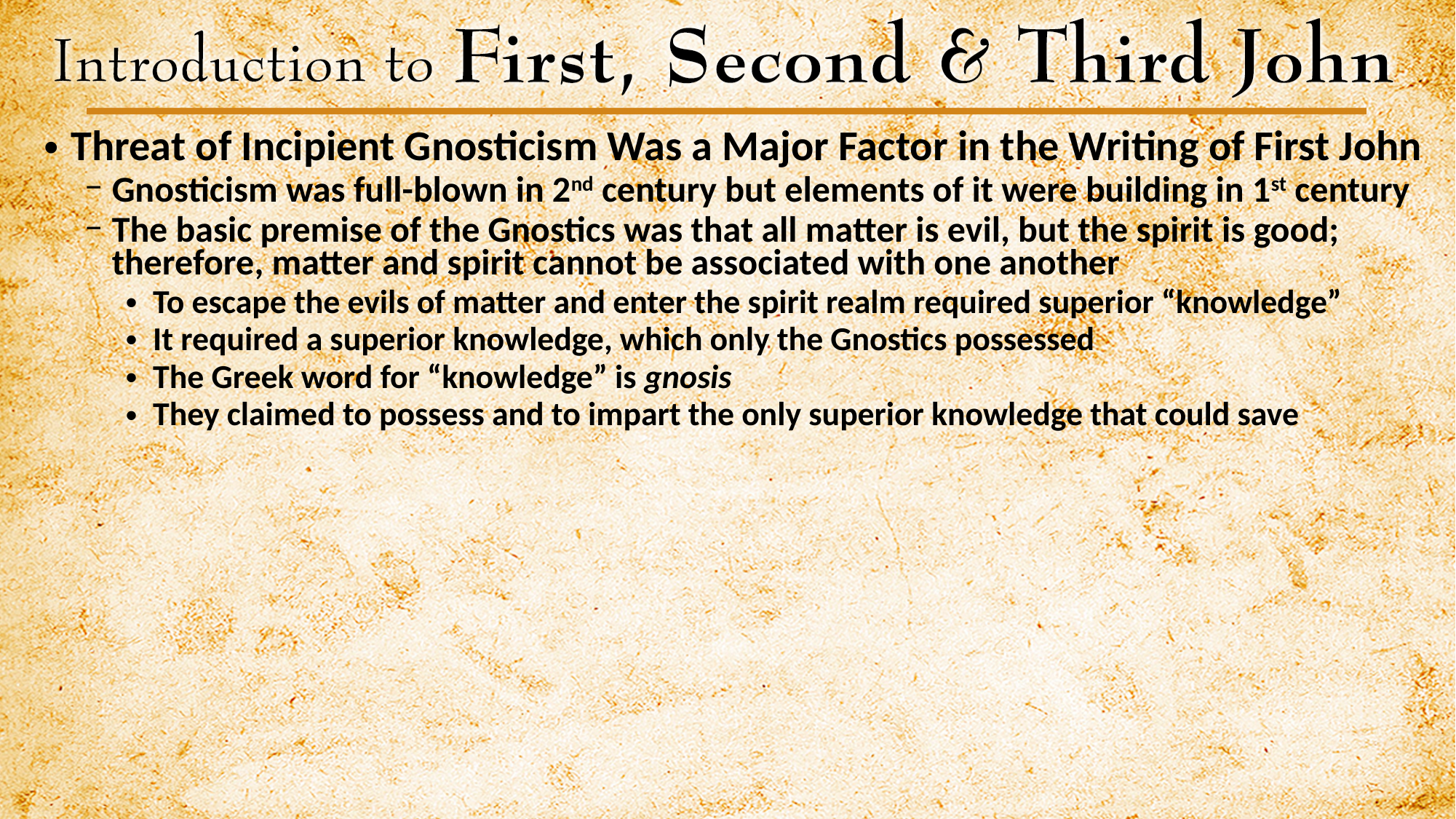

Threat of Incipient Gnosticism Was a Major Factor in the Writing of First John
Gnosticism was full-blown in 2nd century but elements of it were building in 1st century
The basic premise of the Gnostics was that all matter is evil, but the spirit is good; therefore, matter and spirit cannot be associated with one another
To escape the evils of matter and enter the spirit realm required superior “knowledge”
It required a superior knowledge, which only the Gnostics possessed
The Greek word for “knowledge” is gnosis
They claimed to possess and to impart the only superior knowledge that could save